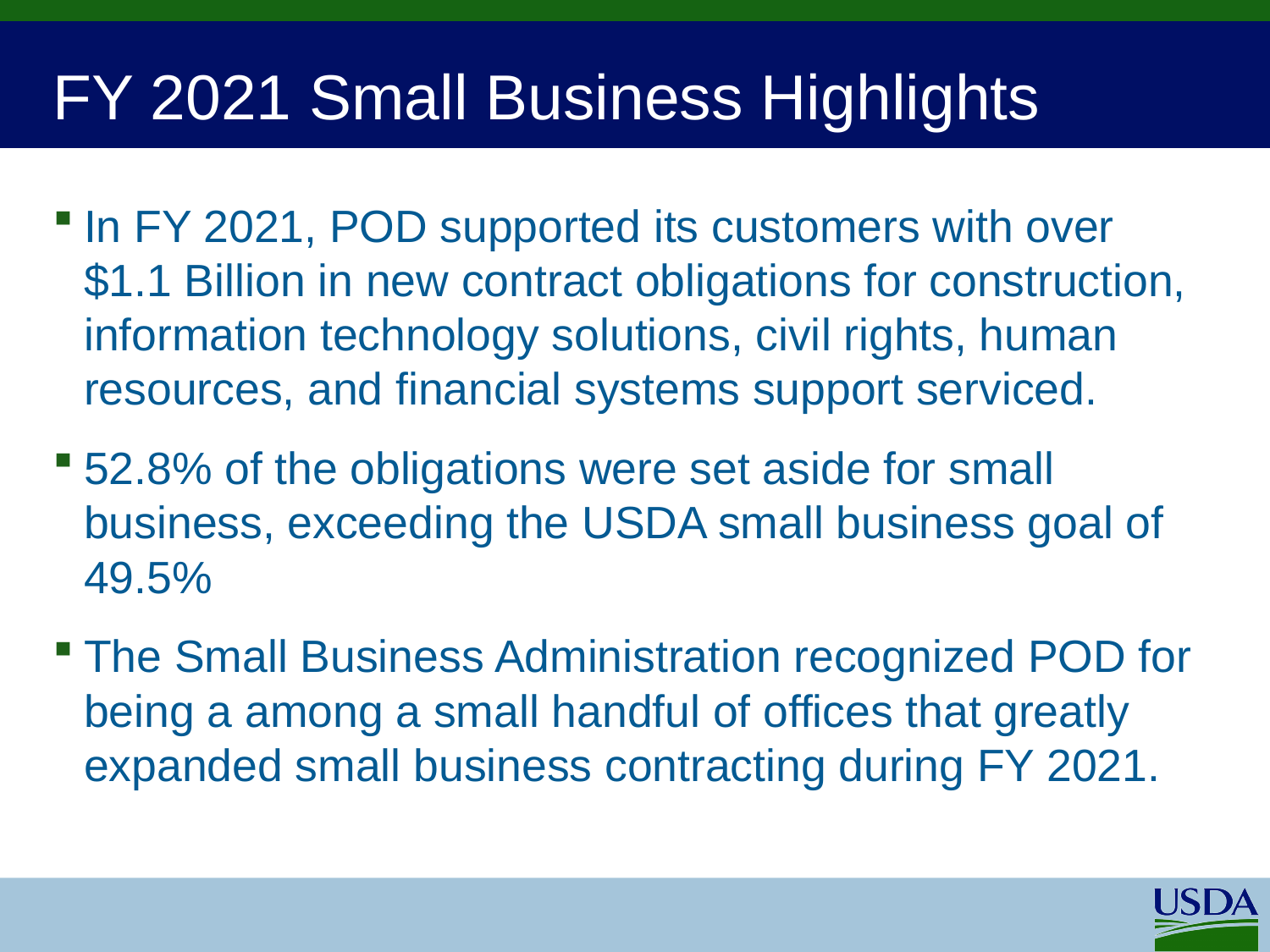

# FY 2021 Small Business Highlights
In FY 2021, POD supported its customers with over $1.1 Billion in new contract obligations for construction, information technology solutions, civil rights, human resources, and financial systems support serviced.
52.8% of the obligations were set aside for small business, exceeding the USDA small business goal of 49.5%
The Small Business Administration recognized POD for being a among a small handful of offices that greatly expanded small business contracting during FY 2021.